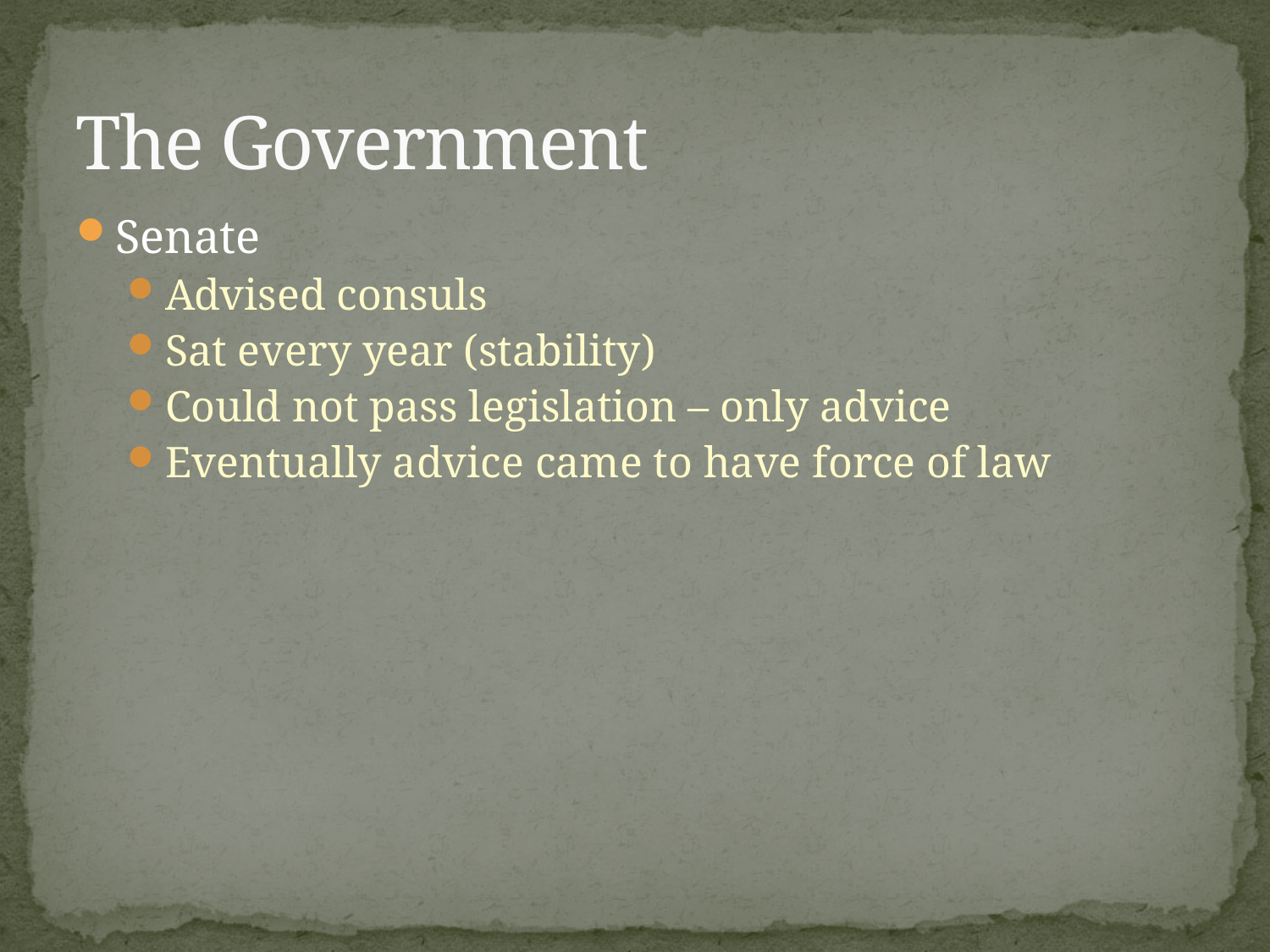

# The Government
Senate
Advised consuls
Sat every year (stability)
Could not pass legislation – only advice
Eventually advice came to have force of law